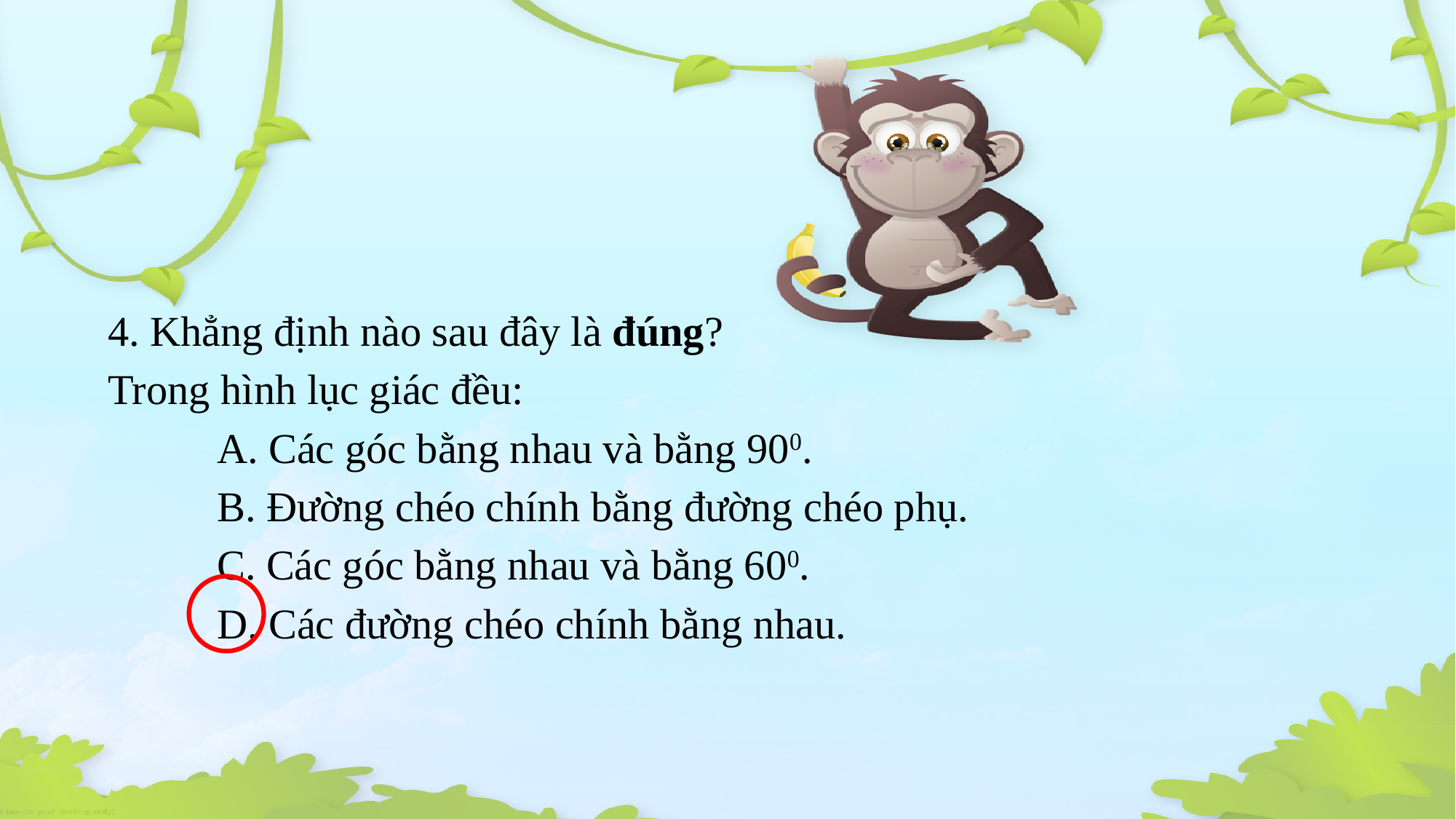

4. Khẳng định nào sau đây là đúng?
Trong hình lục giác đều:
	A. Các góc bằng nhau và bằng 900.
	B. Đường chéo chính bằng đường chéo phụ.
	C. Các góc bằng nhau và bằng 600.
	D. Các đường chéo chính bằng nhau.